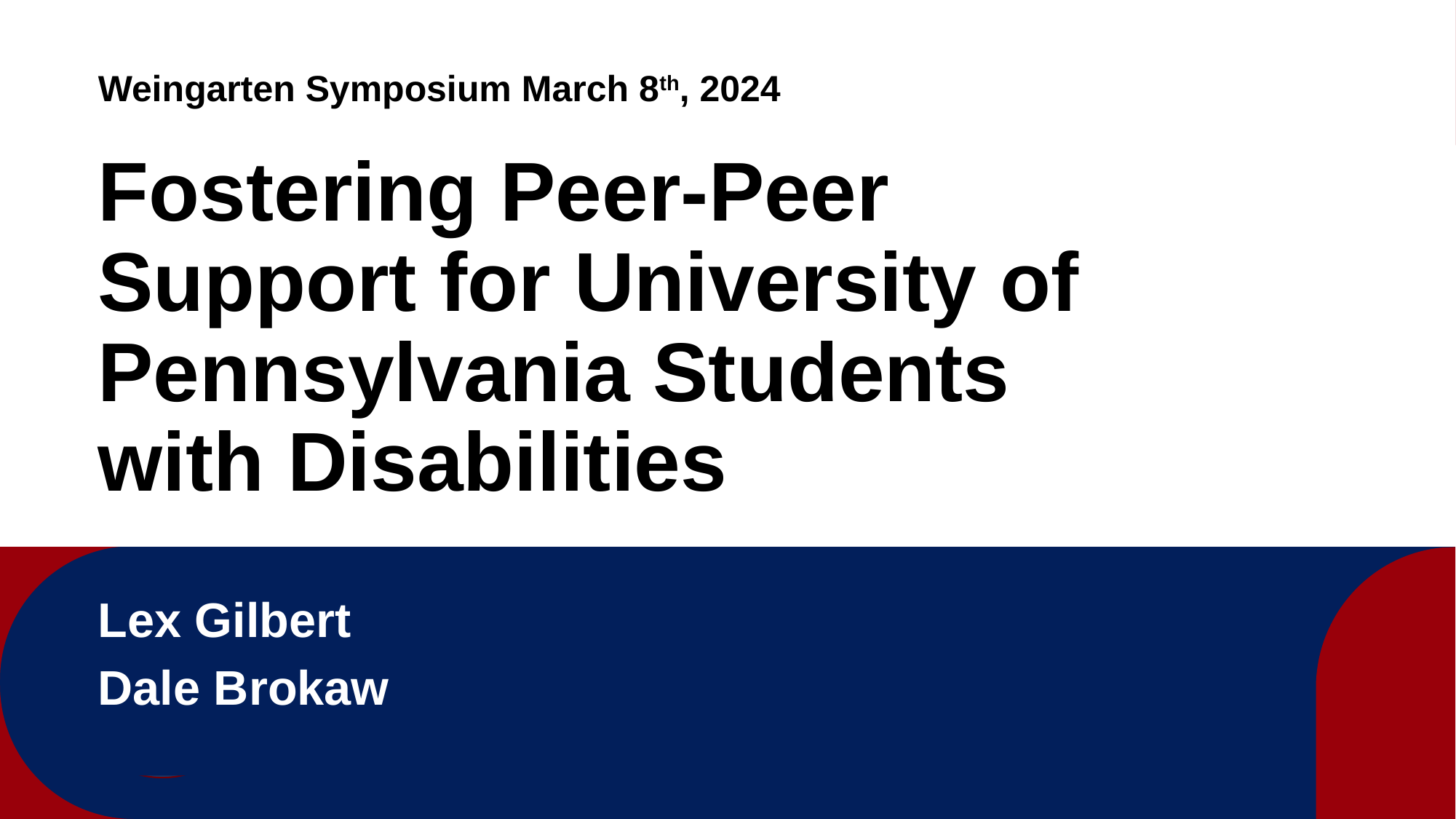

Weingarten SymposiumBodek Lounge
Weingarten Symposium March 8th, 2024
# Fostering Peer-Peer Support for University of Pennsylvania Students with Disabilities

Lex Gilbert
Dale Brokaw